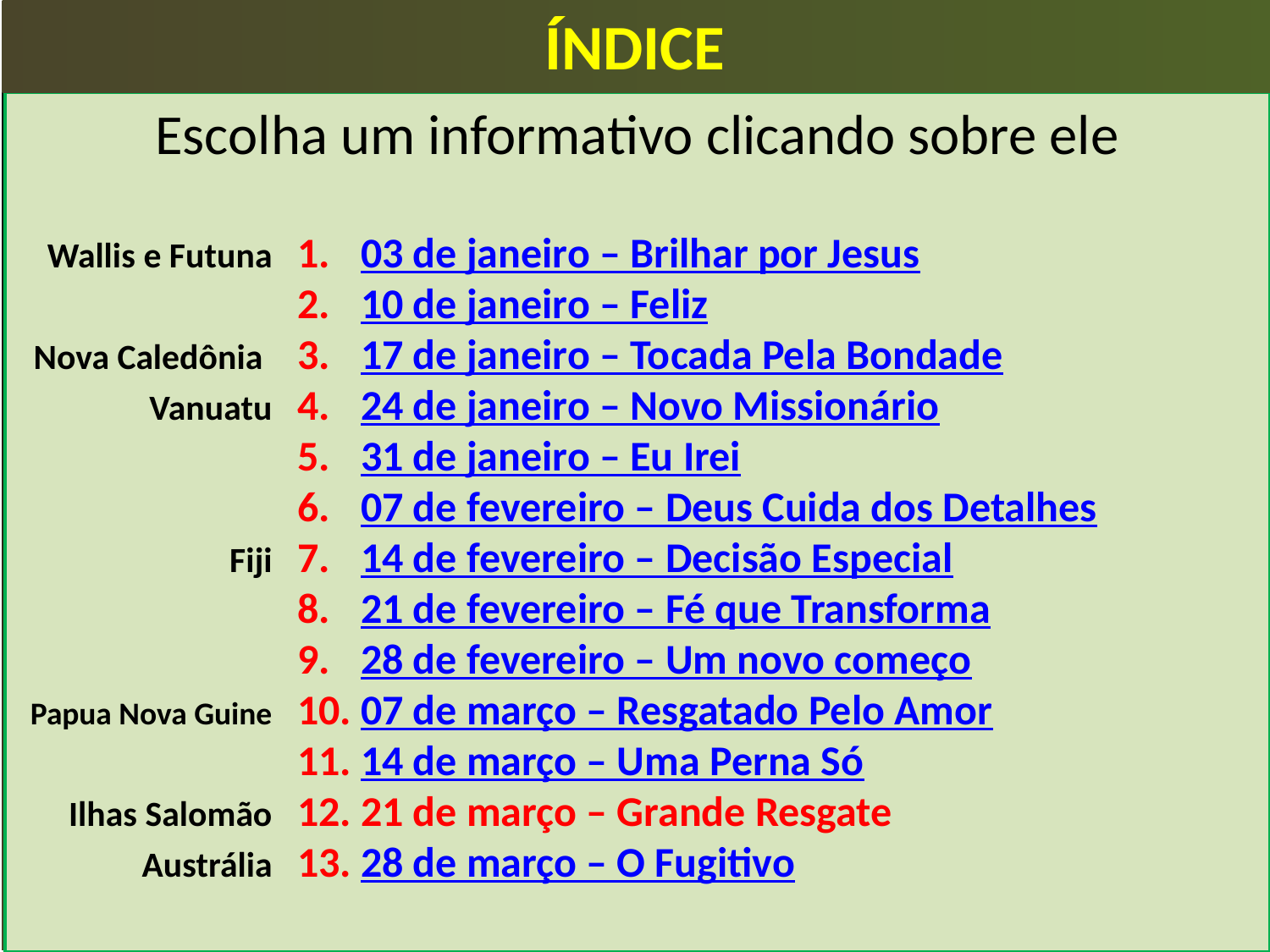

ÍNDICE
Escolha um informativo clicando sobre ele
 Wallis e Futuna

 Nova Caledônia
 Vanuatu

 Fiji

 Papua Nova Guine

 Ilhas Salomão
 Austrália
03 de janeiro – Brilhar por Jesus
10 de janeiro – Feliz
17 de janeiro – Tocada Pela Bondade
24 de janeiro – Novo Missionário
31 de janeiro – Eu Irei
07 de fevereiro – Deus Cuida dos Detalhes
14 de fevereiro – Decisão Especial
21 de fevereiro – Fé que Transforma
28 de fevereiro – Um novo começo
07 de março – Resgatado Pelo Amor
14 de março – Uma Perna Só
21 de março – Grande Resgate
28 de março – O Fugitivo